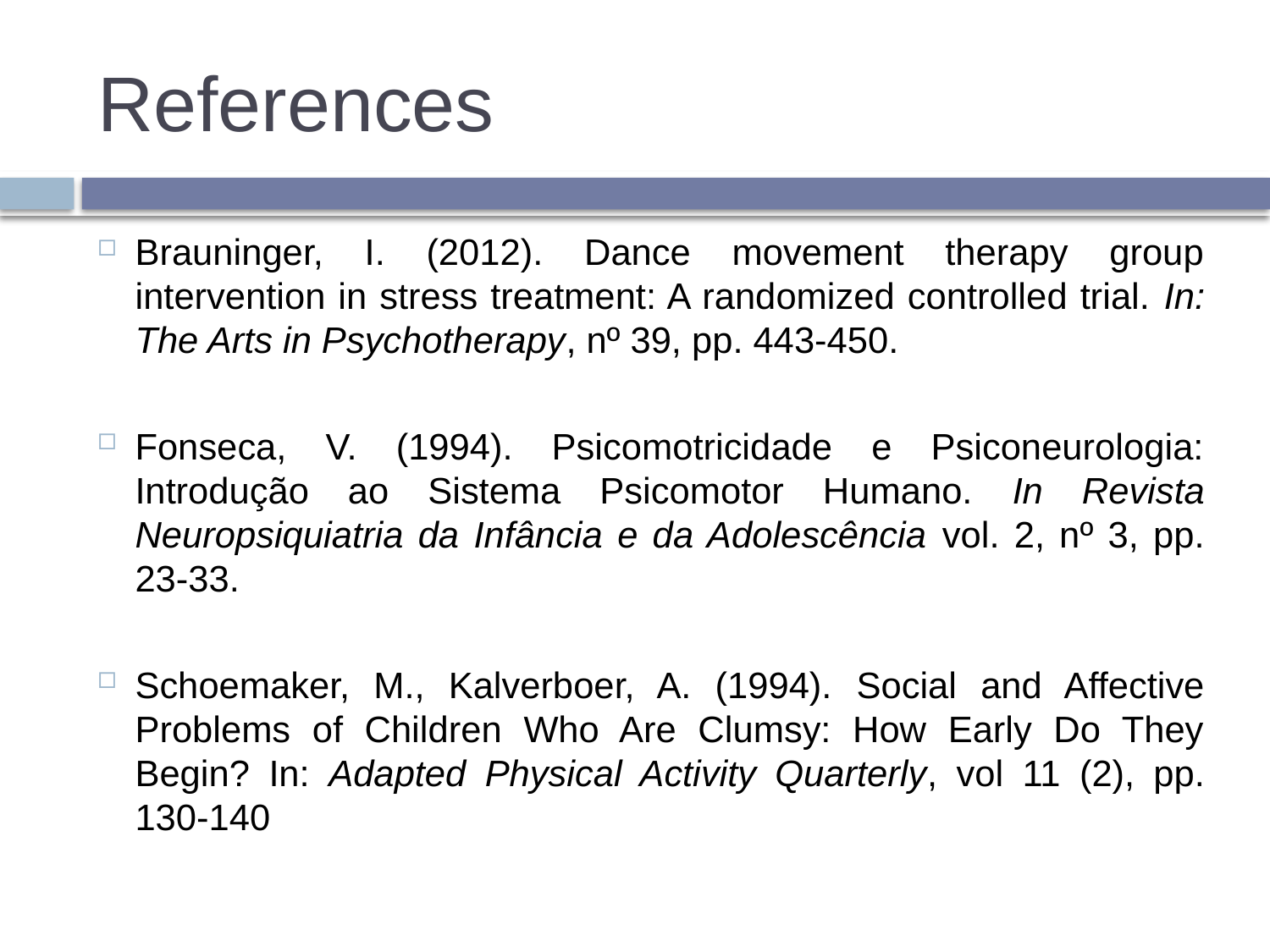

# References
Brauninger, I. (2012). Dance movement therapy group intervention in stress treatment: A randomized controlled trial. In: The Arts in Psychotherapy, nº 39, pp. 443-450.

Fonseca, V. (1994). Psicomotricidade e Psiconeurologia: Introdução ao Sistema Psicomotor Humano. In Revista Neuropsiquiatria da Infância e da Adolescência vol. 2, nº 3, pp. 23-33.

Schoemaker, M., Kalverboer, A. (1994). Social and Affective Problems of Children Who Are Clumsy: How Early Do They Begin? In: Adapted Physical Activity Quarterly, vol 11 (2), pp. 130-140